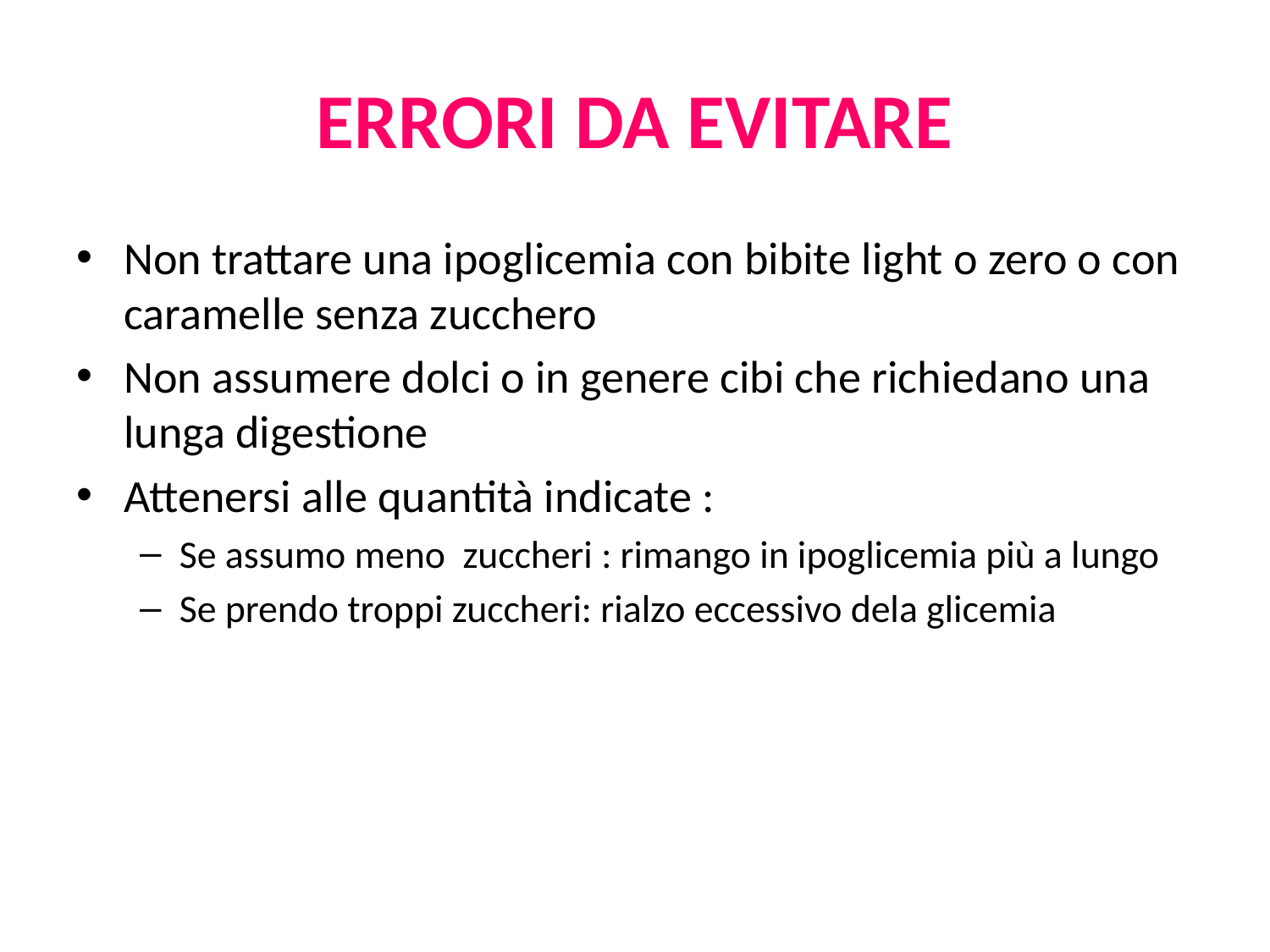

# ERRORI DA EVITARE
Non trattare una ipoglicemia con bibite light o zero o con caramelle senza zucchero
Non assumere dolci o in genere cibi che richiedano una lunga digestione
Attenersi alle quantità indicate :
Se assumo meno  zuccheri : rimango in ipoglicemia più a lungo
Se prendo troppi zuccheri: rialzo eccessivo dela glicemia